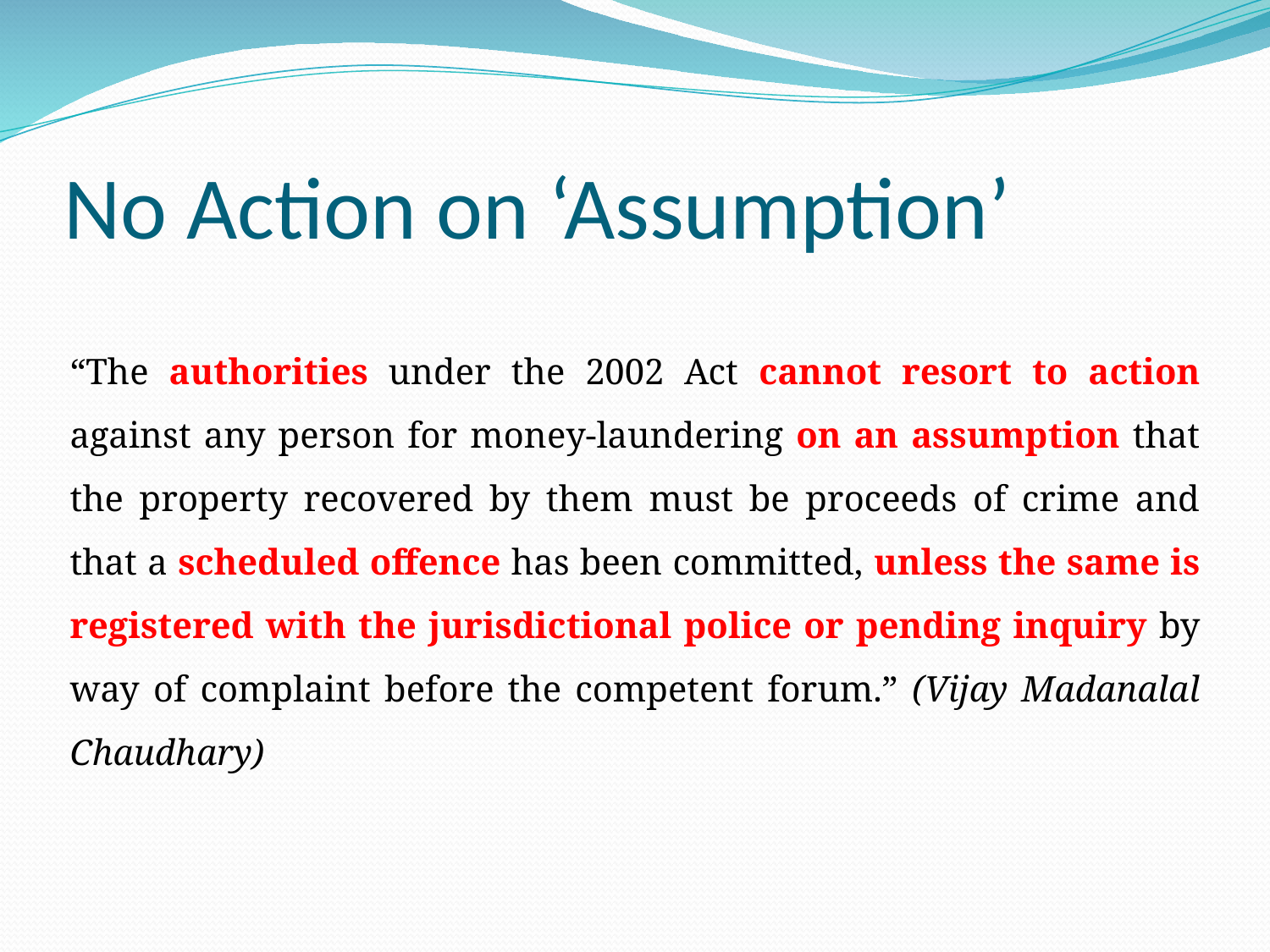

# No Action on ‘Assumption’

“The authorities under the 2002 Act cannot resort to action against any person for money-laundering on an assumption that the property recovered by them must be proceeds of crime and that a scheduled offence has been committed, unless the same is registered with the jurisdictional police or pending inquiry by way of complaint before the competent forum.” (Vijay Madanalal Chaudhary)